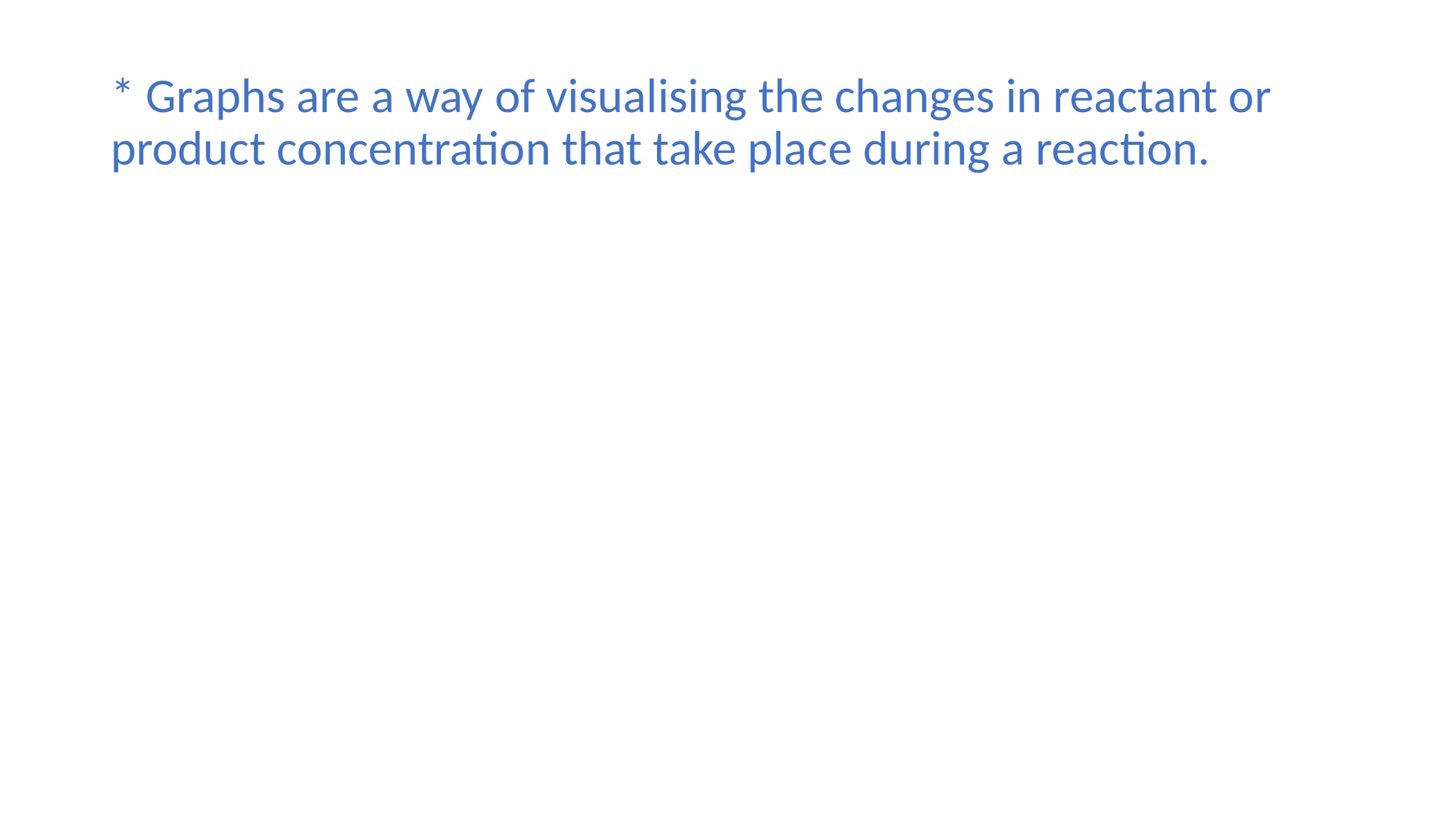

# * Graphs are a way of visualising the changes in reactant or product concentration that take place during a reaction.